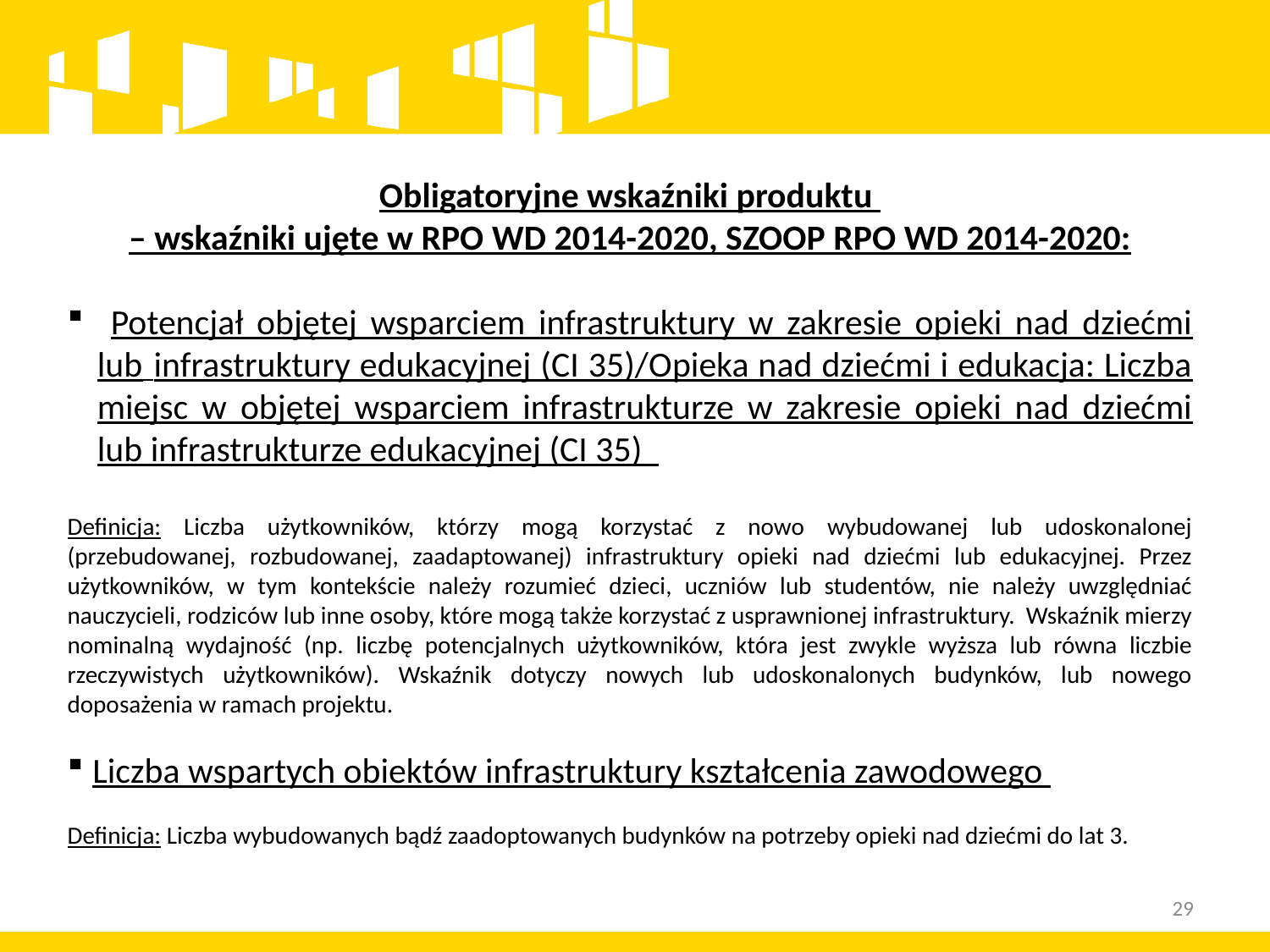

Obligatoryjne wskaźniki produktu
– wskaźniki ujęte w RPO WD 2014-2020, SZOOP RPO WD 2014-2020:

 Potencjał objętej wsparciem infrastruktury w zakresie opieki nad dziećmi lub infrastruktury edukacyjnej (CI 35)/Opieka nad dziećmi i edukacja: Liczba miejsc w objętej wsparciem infrastrukturze w zakresie opieki nad dziećmi lub infrastrukturze edukacyjnej (CI 35)

Definicja: Liczba użytkowników, którzy mogą korzystać z nowo wybudowanej lub udoskonalonej (przebudowanej, rozbudowanej, zaadaptowanej) infrastruktury opieki nad dziećmi lub edukacyjnej. Przez użytkowników, w tym kontekście należy rozumieć dzieci, uczniów lub studentów, nie należy uwzględniać nauczycieli, rodziców lub inne osoby, które mogą także korzystać z usprawnionej infrastruktury.  Wskaźnik mierzy nominalną wydajność (np. liczbę potencjalnych użytkowników, która jest zwykle wyższa lub równa liczbie rzeczywistych użytkowników). Wskaźnik dotyczy nowych lub udoskonalonych budynków, lub nowego doposażenia w ramach projektu.

Liczba wspartych obiektów infrastruktury kształcenia zawodowego

Definicja: Liczba wybudowanych bądź zaadoptowanych budynków na potrzeby opieki nad dziećmi do lat 3.
29